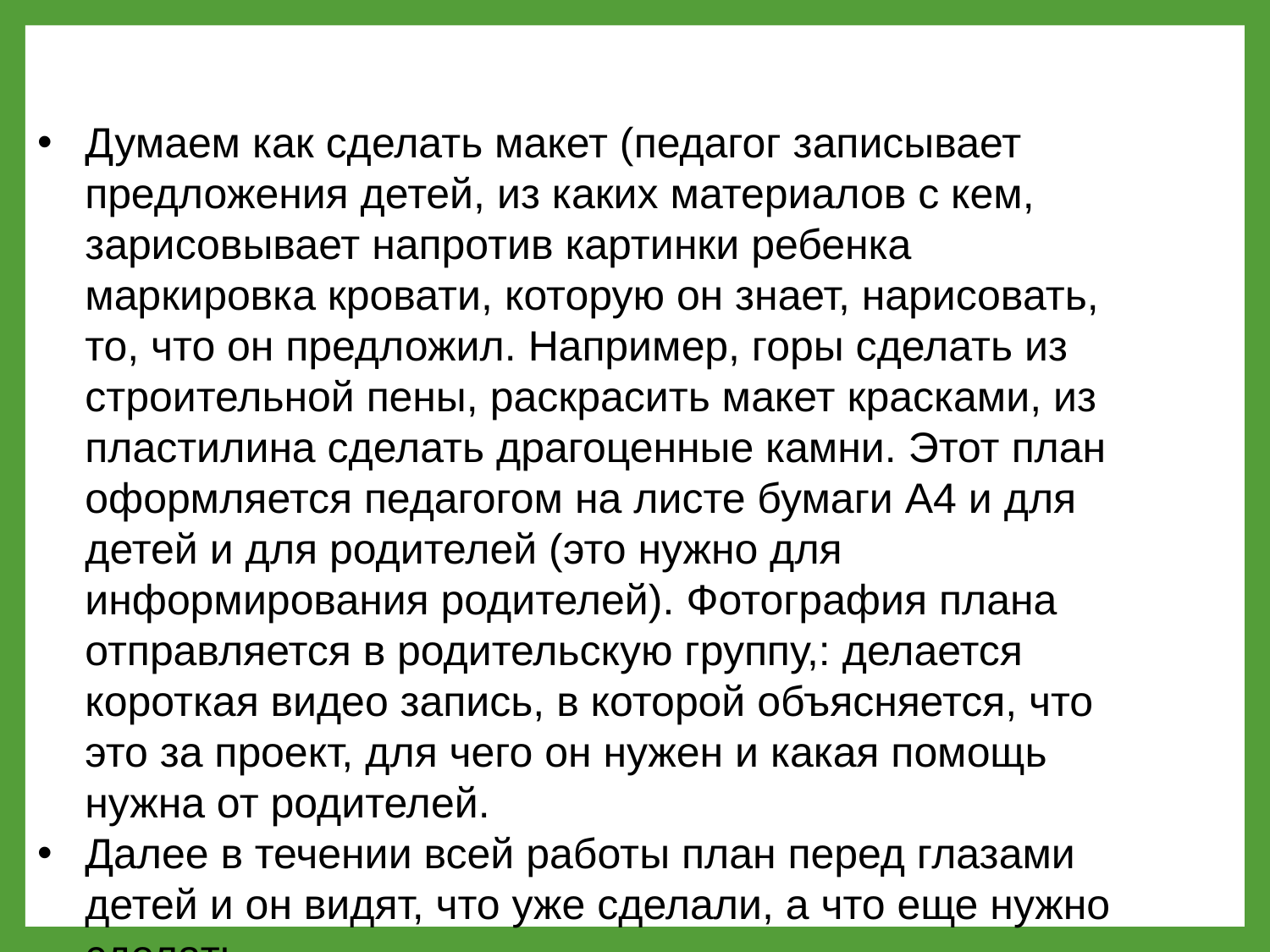

Думаем как сделать макет (педагог записывает предложения детей, из каких материалов с кем,  зарисовывает напротив картинки ребенка маркировка кровати, которую он знает, нарисовать, то, что он предложил. Например, горы сделать из строительной пены, раскрасить макет красками, из пластилина сделать драгоценные камни. Этот план оформляется педагогом на листе бумаги А4 и для детей и для родителей (это нужно для информирования родителей). Фотография плана отправляется в родительскую группу,: делается короткая видео запись, в которой объясняется, что это за проект, для чего он нужен и какая помощь нужна от родителей.
Далее в течении всей работы план перед глазами детей и он видят, что уже сделали, а что еще нужно сделать